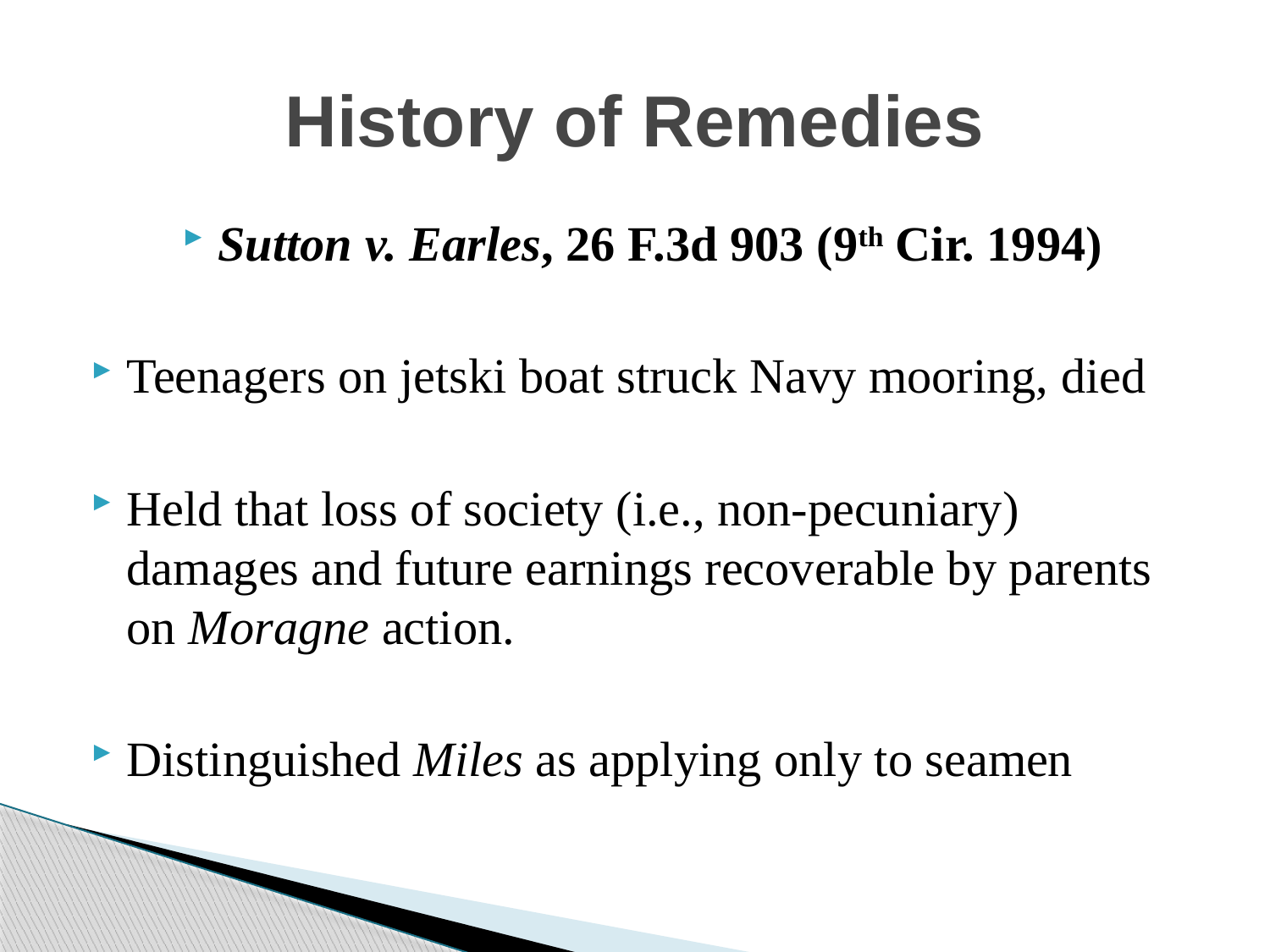

# History of Remedies
Sutton v. Earles, 26 F.3d 903 (9th Cir. 1994)

Teenagers on jetski boat struck Navy mooring, died

Held that loss of society (i.e., non-pecuniary) damages and future earnings recoverable by parents on Moragne action.

Distinguished Miles as applying only to seamen